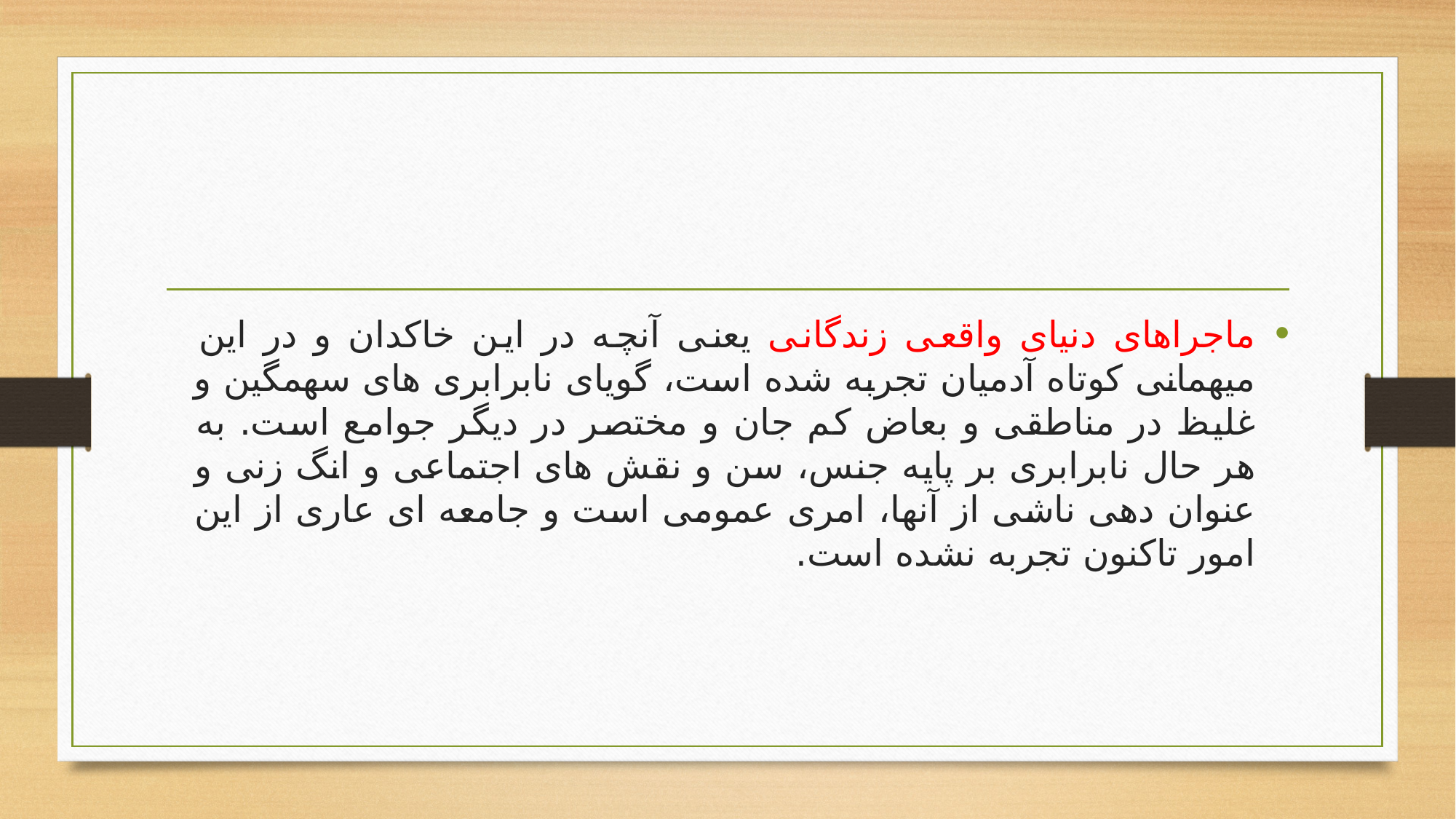

#
ماجراهای دنیای واقعی زندگانی یعنی آنچه در این خاکدان و در این میهمانی کوتاه آدمیان تجربه شده است، گویای نابرابری های سهمگین و غلیظ در مناطقی و بعاض کم جان و مختصر در دیگر جوامع است. به هر حال نابرابری بر پایه جنس، سن و نقش های اجتماعی و انگ زنی و عنوان دهی ناشی از آنها، امری عمومی است و جامعه ای عاری از این امور تاکنون تجربه نشده است.